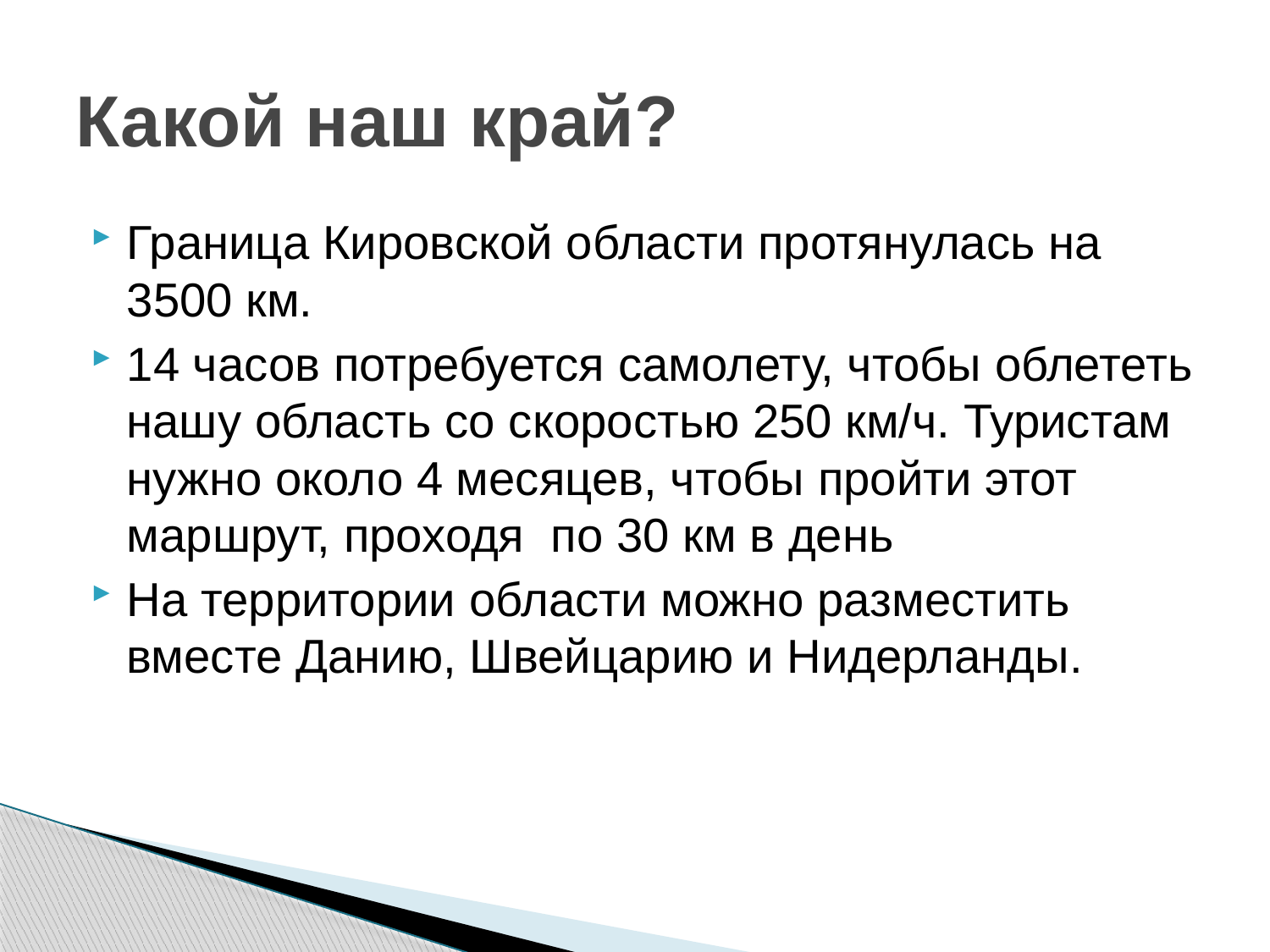

# Какой наш край?
Граница Кировской области протянулась на 3500 км.
14 часов потребуется самолету, чтобы облететь нашу область со скоростью 250 км/ч. Туристам нужно около 4 месяцев, чтобы пройти этот маршрут, проходя  по 30 км в день
На территории области можно разместить вместе Данию, Швейцарию и Нидерланды.